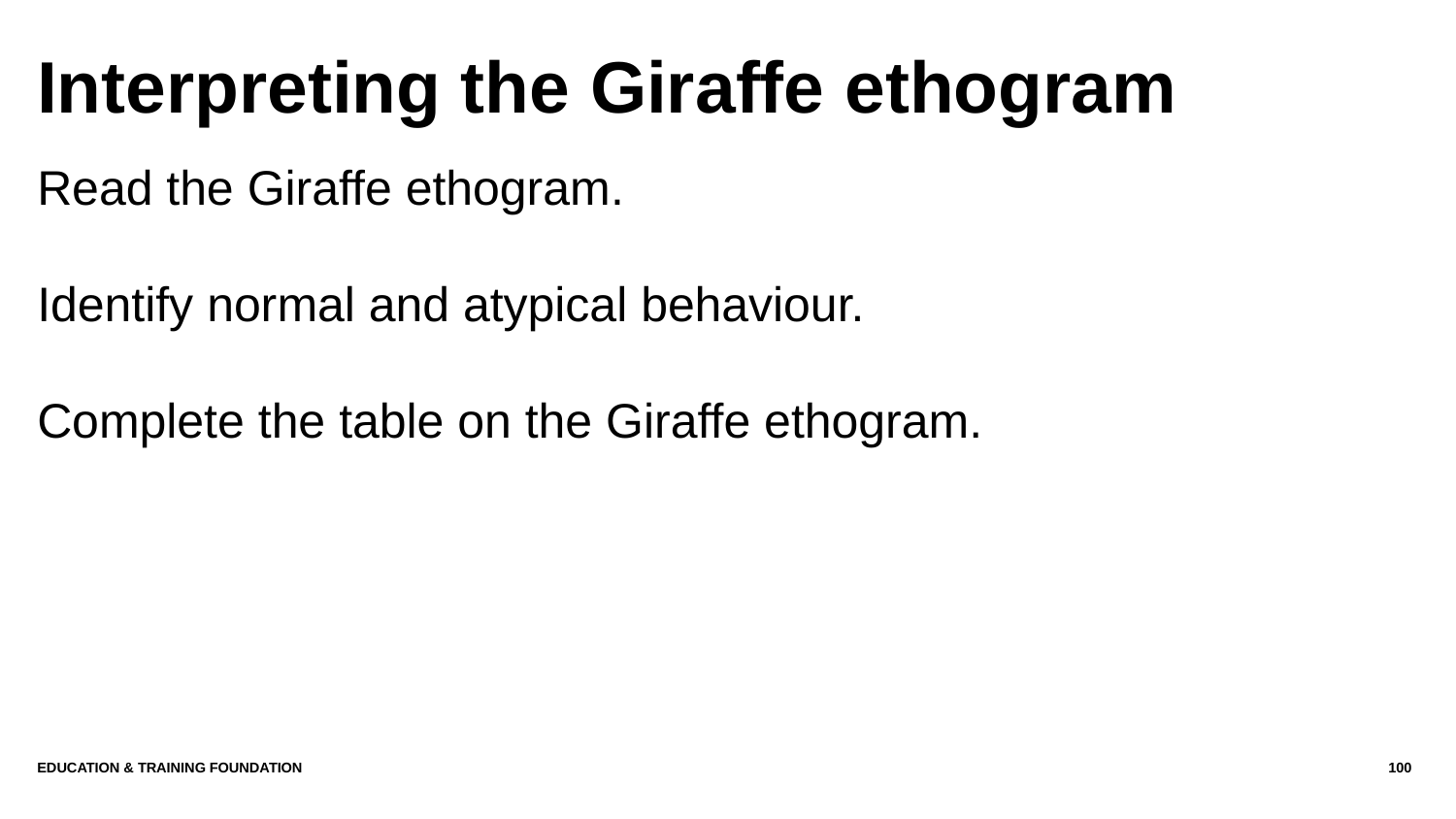

# Interpreting the Giraffe ethogram
Read the Giraffe ethogram.

Identify normal and atypical behaviour.

Complete the table on the Giraffe ethogram.

Education & Training Foundation
100